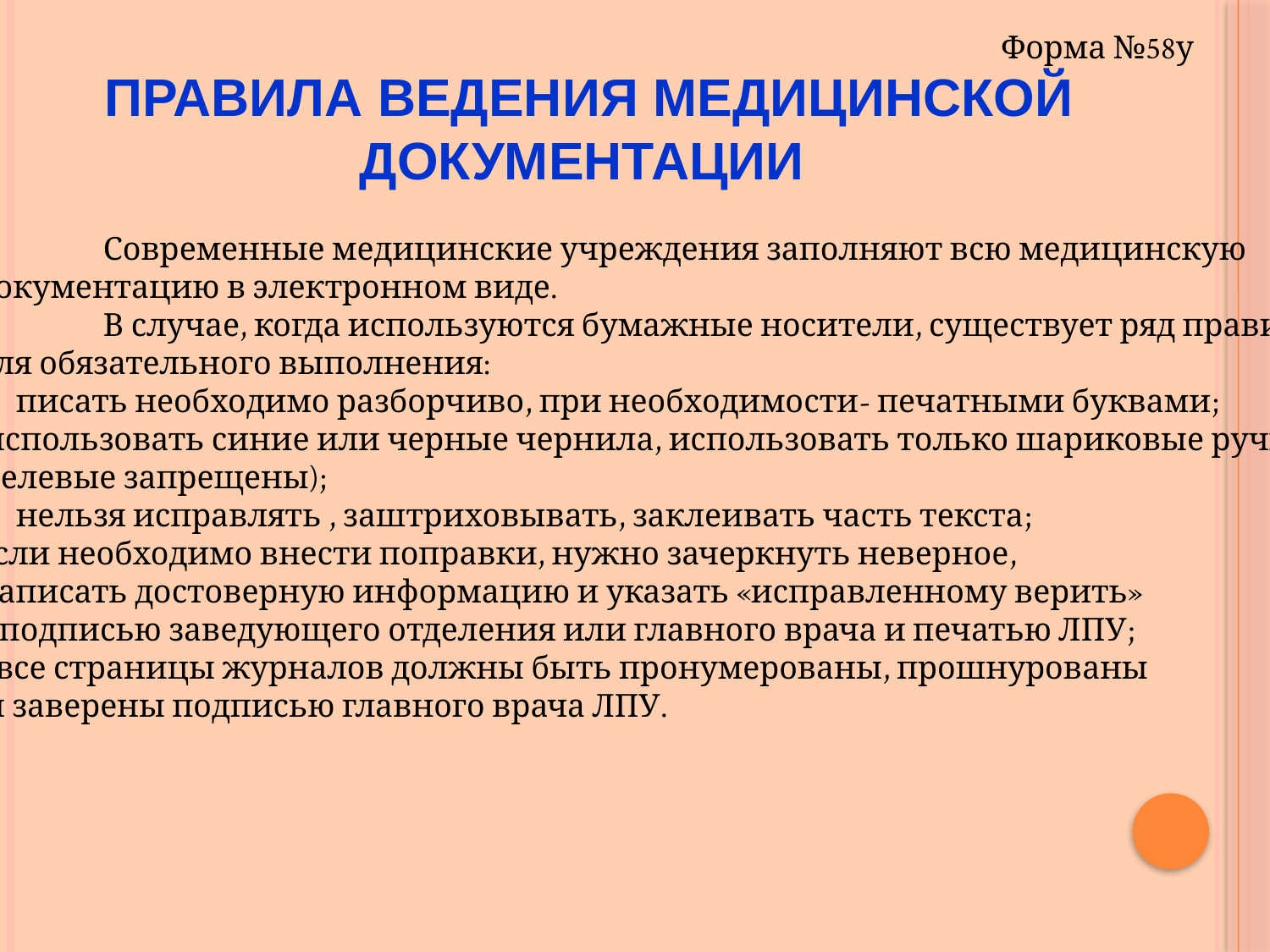

Форма №58у
# Правила ведения медицинской документации
	Современные медицинские учреждения заполняют всю медицинскую
документацию в электронном виде.
	В случае, когда используются бумажные носители, существует ряд правил
для обязательного выполнения:
писать необходимо разборчиво, при необходимости- печатными буквами;
 использовать синие или черные чернила, использовать только шариковые ручки
(гелевые запрещены);
нельзя исправлять , заштриховывать, заклеивать часть текста;
если необходимо внести поправки, нужно зачеркнуть неверное,
написать достоверную информацию и указать «исправленному верить»
с подписью заведующего отделения или главного врача и печатью ЛПУ;
- все страницы журналов должны быть пронумерованы, прошнурованы
 и заверены подписью главного врача ЛПУ.